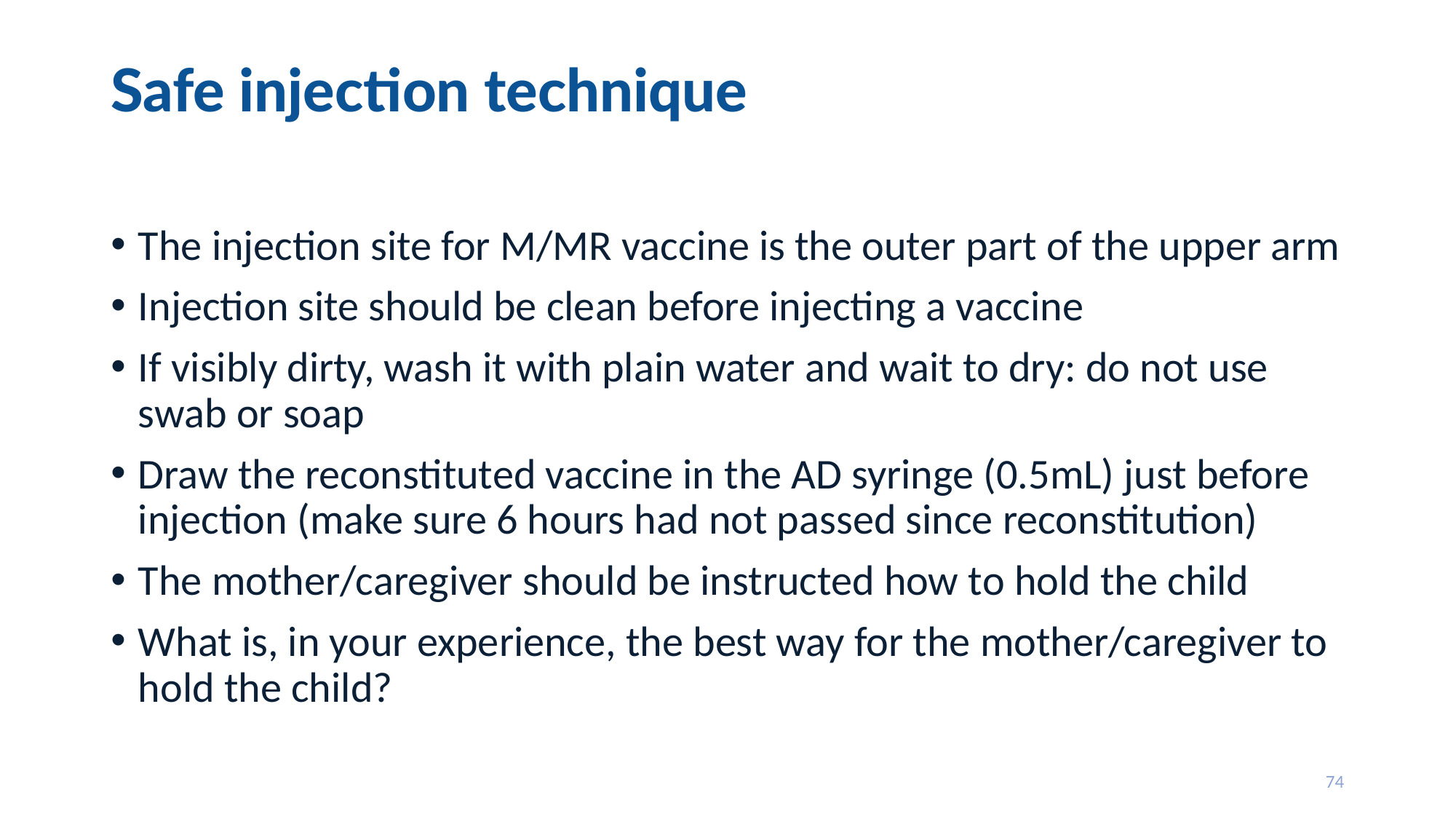

# Safe injection technique
The injection site for M/MR vaccine is the outer part of the upper arm
Injection site should be clean before injecting a vaccine
If visibly dirty, wash it with plain water and wait to dry: do not use swab or soap
Draw the reconstituted vaccine in the AD syringe (0.5mL) just before injection (make sure 6 hours had not passed since reconstitution)
The mother/caregiver should be instructed how to hold the child
What is, in your experience, the best way for the mother/caregiver to hold the child?

74